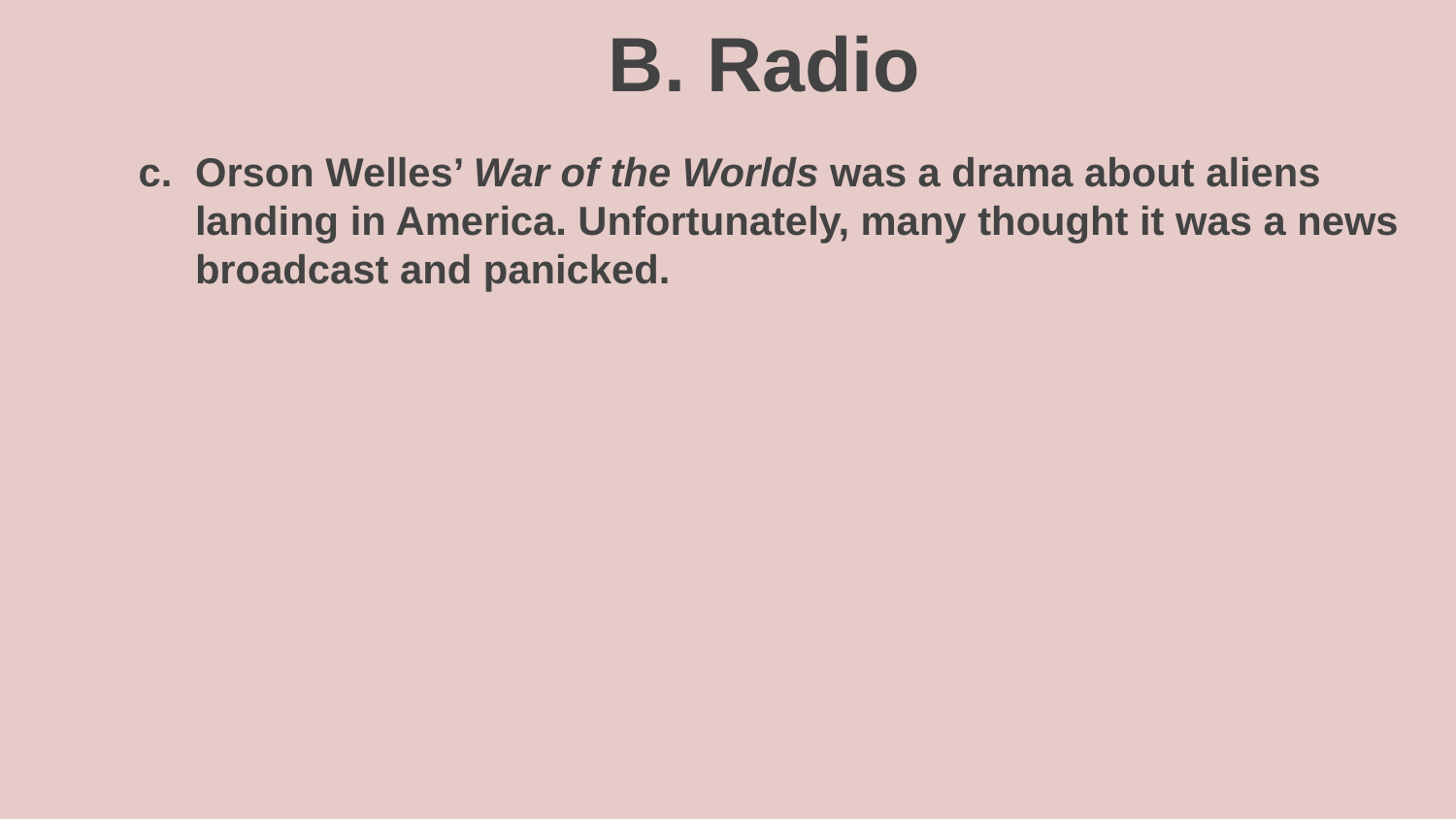

# B. Radio

Orson Welles’ War of the Worlds was a drama about aliens landing in America. Unfortunately, many thought it was a news broadcast and panicked.